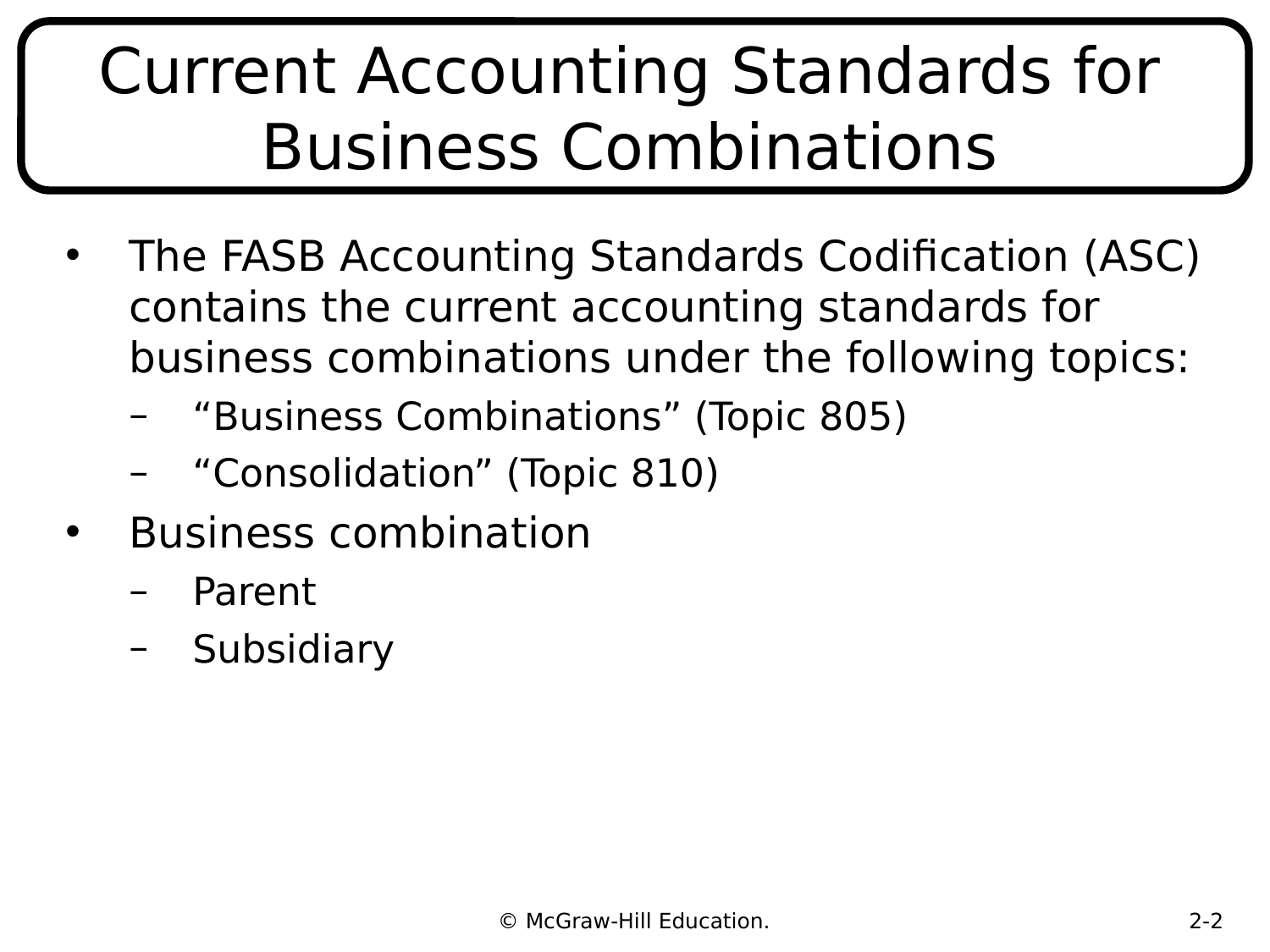

# Current Accounting Standards for Business Combinations
The FASB Accounting Standards Codification (ASC) contains the current accounting standards for business combinations under the following topics:
“Business Combinations” (Topic 805)
“Consolidation” (Topic 810)
Business combination
Parent
Subsidiary